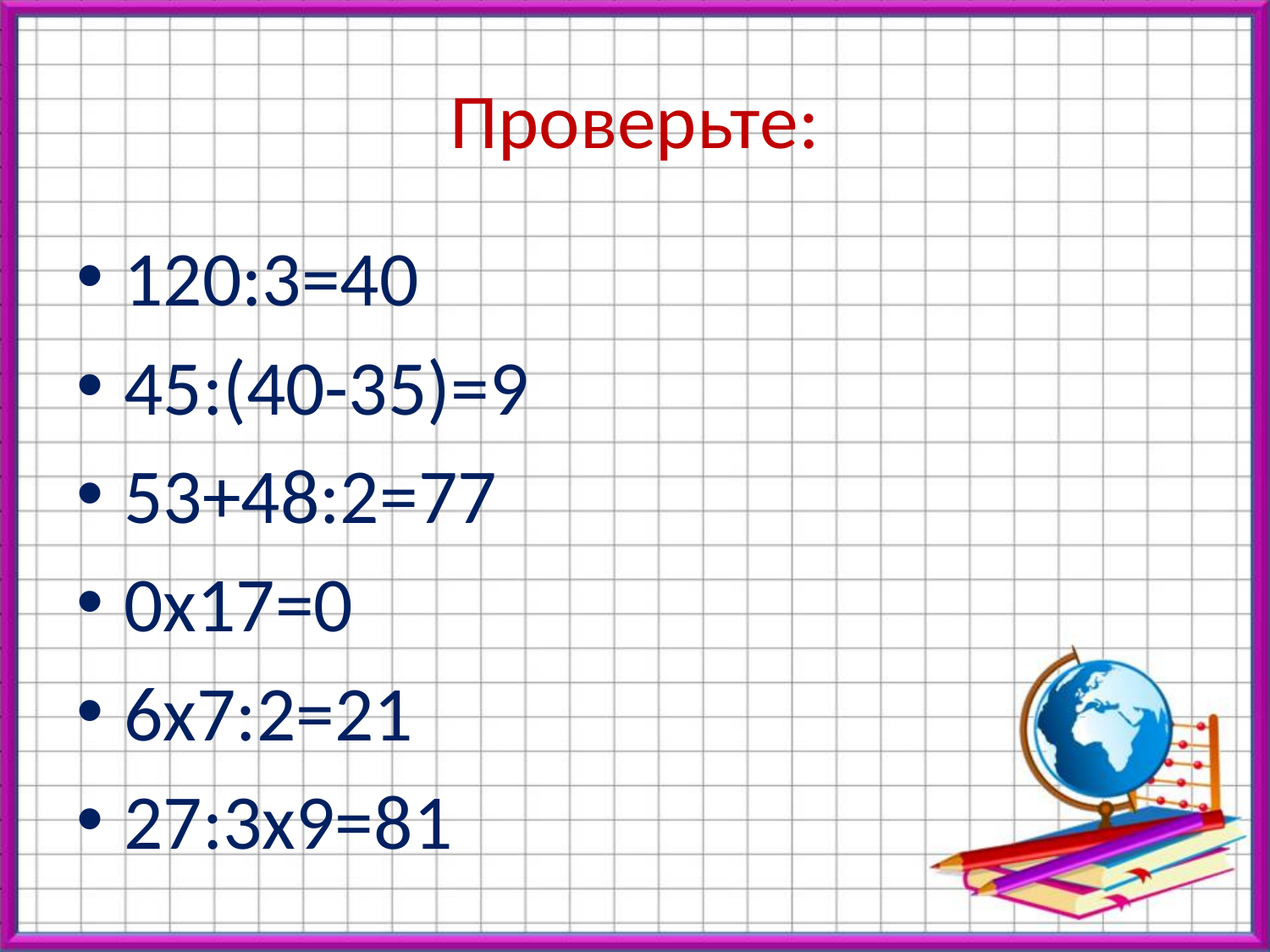

# Проверьте:
120:3=40
45:(40-35)=9
53+48:2=77
0х17=0
6х7:2=21
27:3х9=81